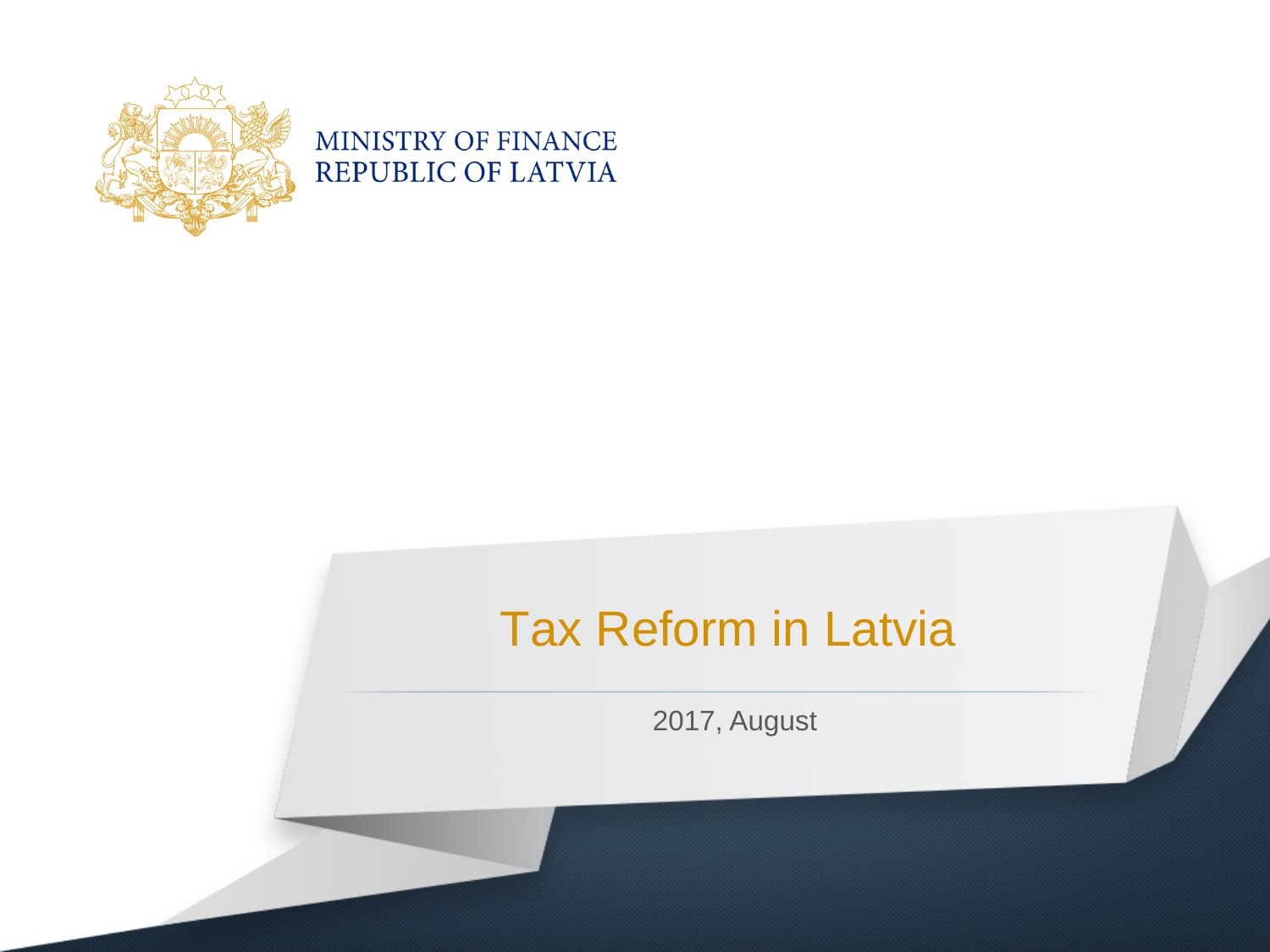

# Tax Reform in Latvia
2017, August